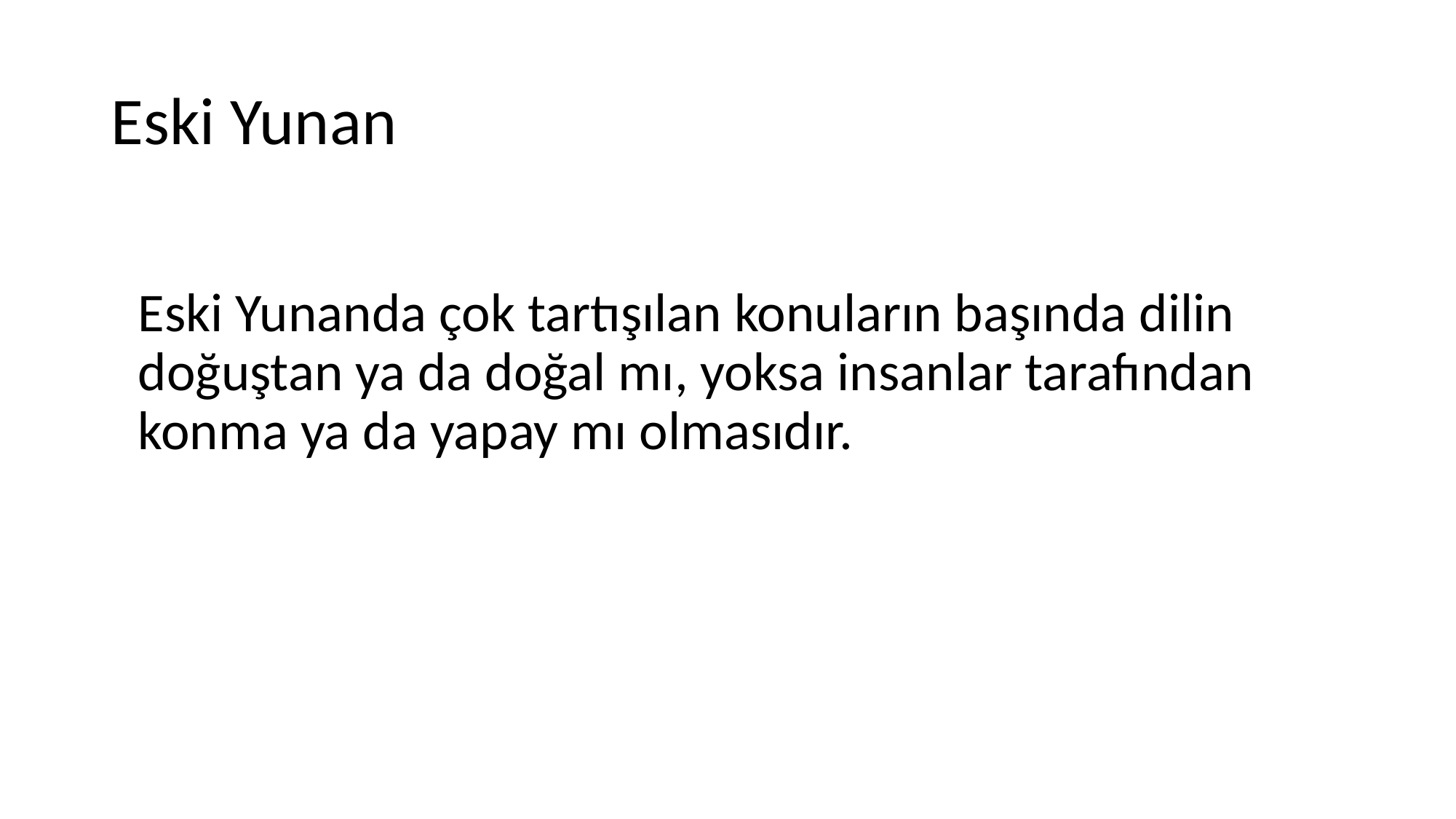

# Eski Yunan

	Eski Yunanda çok tartışılan konuların başında dilin doğuştan ya da doğal mı, yoksa insanlar tarafından konma ya da yapay mı olmasıdır.